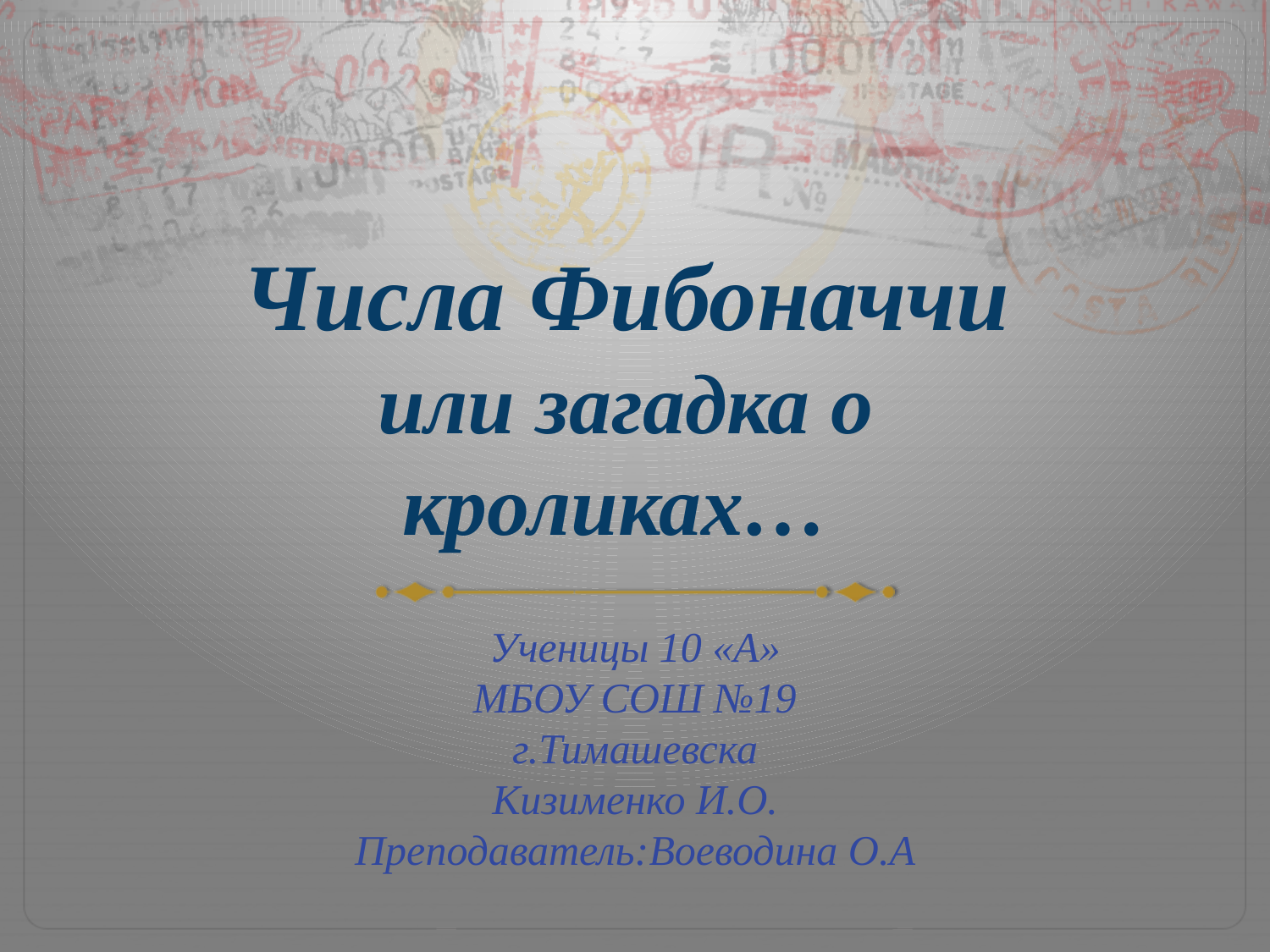

# Числа Фибоначчи или загадка о кроликах…
Ученицы 10 «А»
МБОУ СОШ №19
г.Тимашевска
Кизименко И.О.
Преподаватель:Воеводина О.А